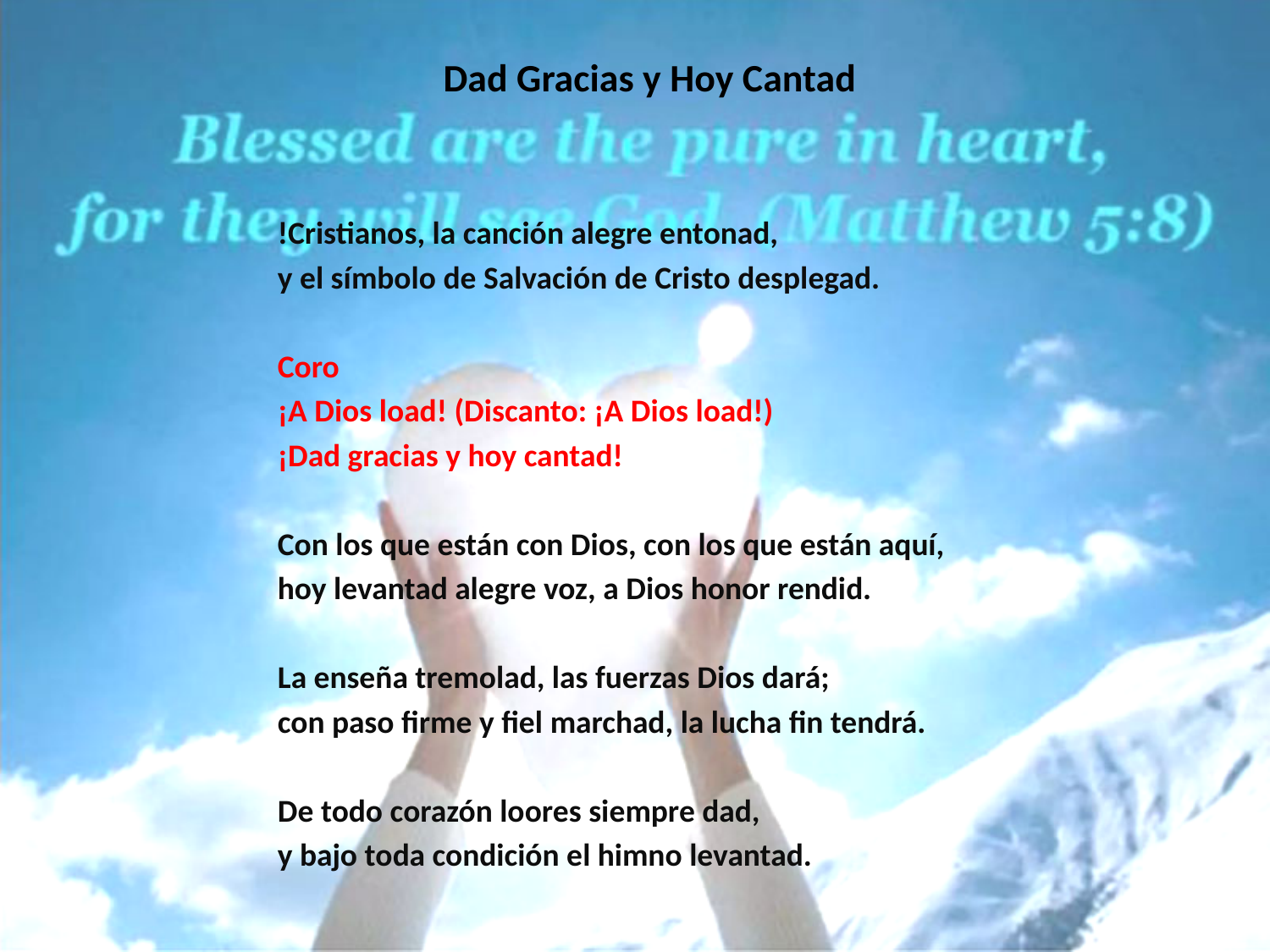

# Dad Gracias y Hoy Cantad
!Cristianos, la canción alegre entonad,
y el símbolo de Salvación de Cristo desplegad.

Coro
¡A Dios load! (Discanto: ¡A Dios load!)
¡Dad gracias y hoy cantad!

Con los que están con Dios, con los que están aquí,
hoy levantad alegre voz, a Dios honor rendid.

La enseña tremolad, las fuerzas Dios dará;
con paso firme y fiel marchad, la lucha fin tendrá.

De todo corazón loores siempre dad,
y bajo toda condición el himno levantad.